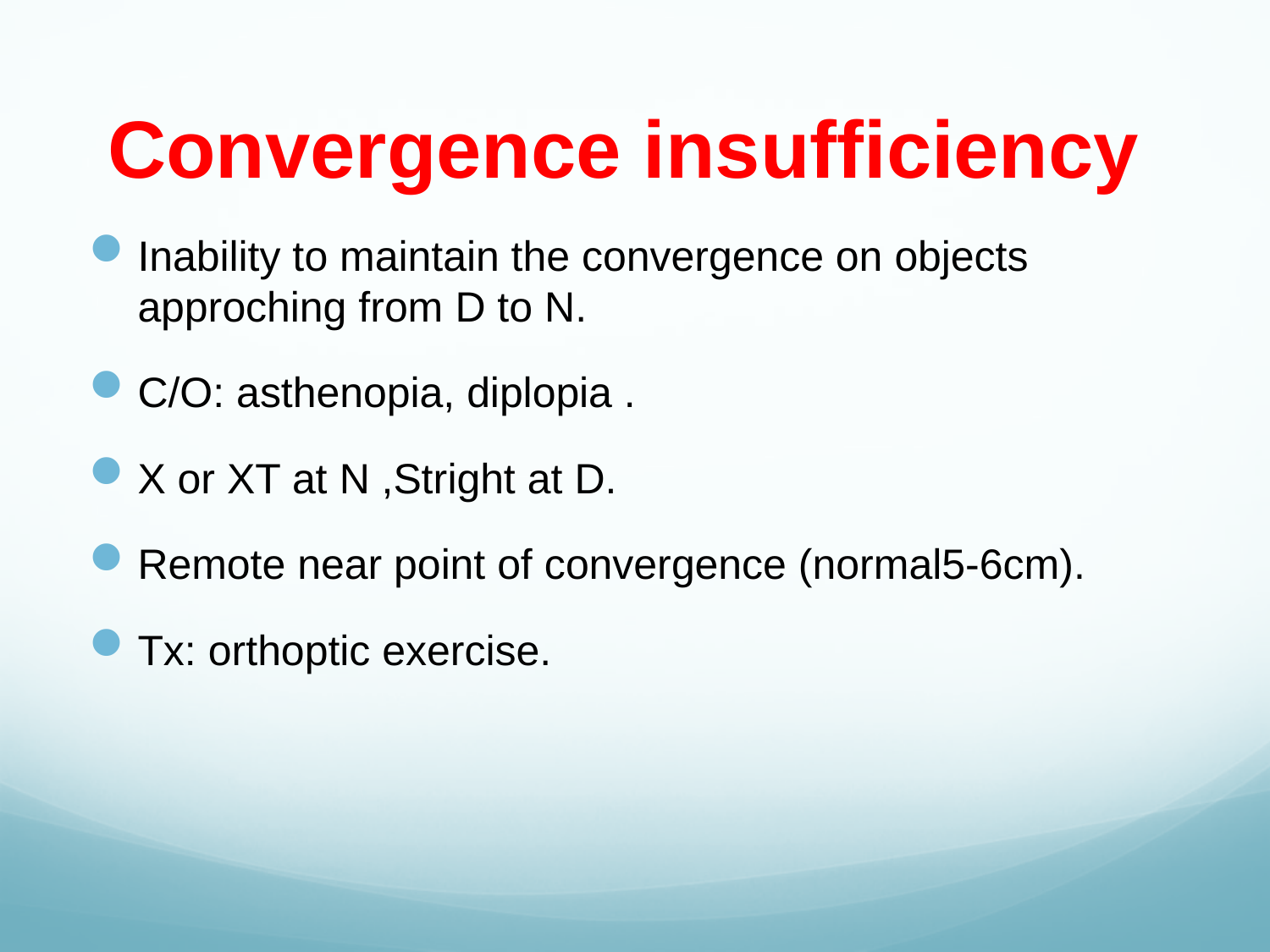

# Convergence insufficiency
Inability to maintain the convergence on objects approching from D to N.
C/O: asthenopia, diplopia .
X or XT at N ,Stright at D.
Remote near point of convergence (normal5-6cm).
Tx: orthoptic exercise.